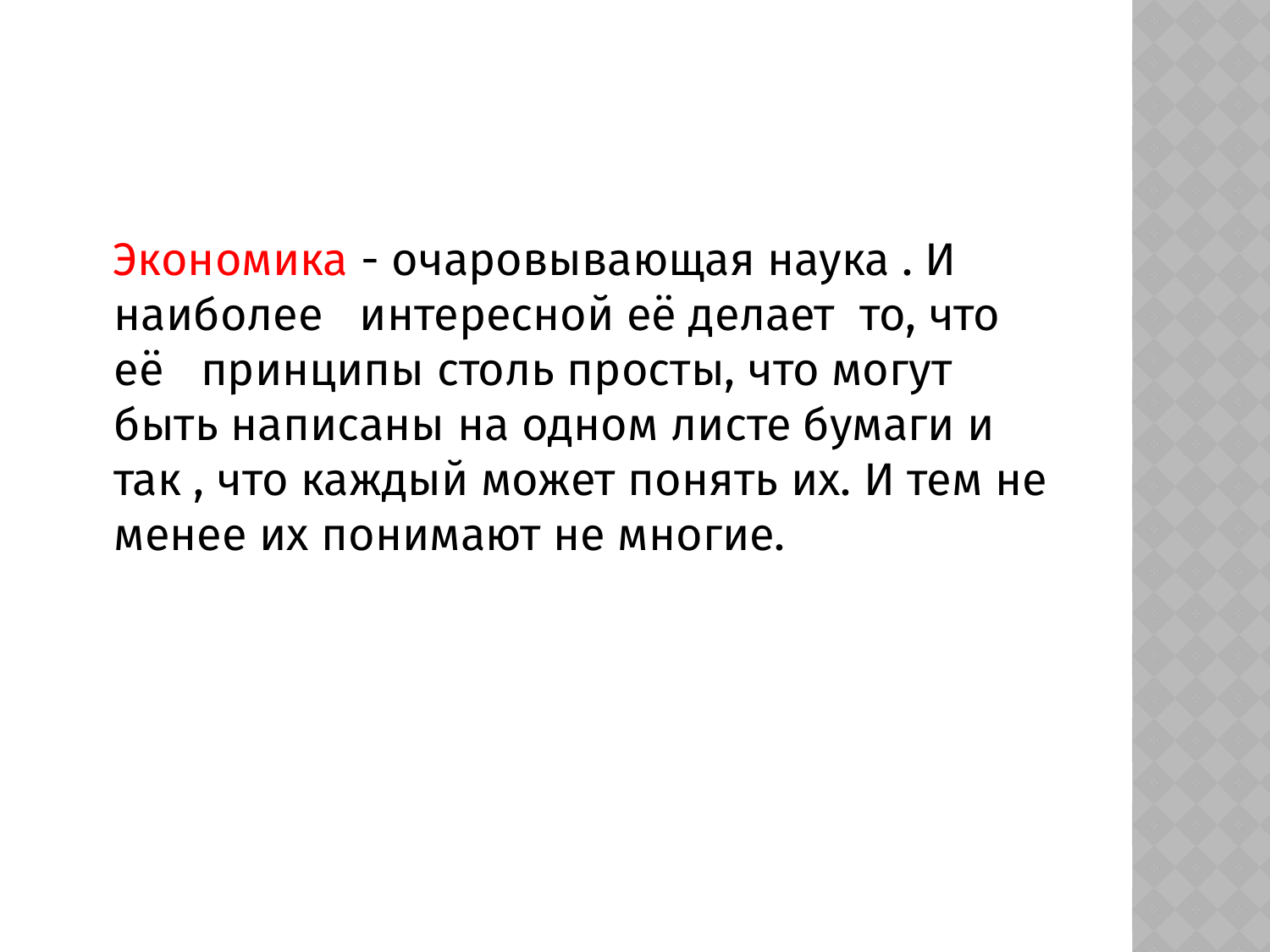

#
   Экономика - очаровывающая наука . И  наиболее   интересной её делает  то, что её   принципы столь просты, что могут быть написаны на одном листе бумаги и так , что каждый может понять их. И тем не менее их понимают не многие.